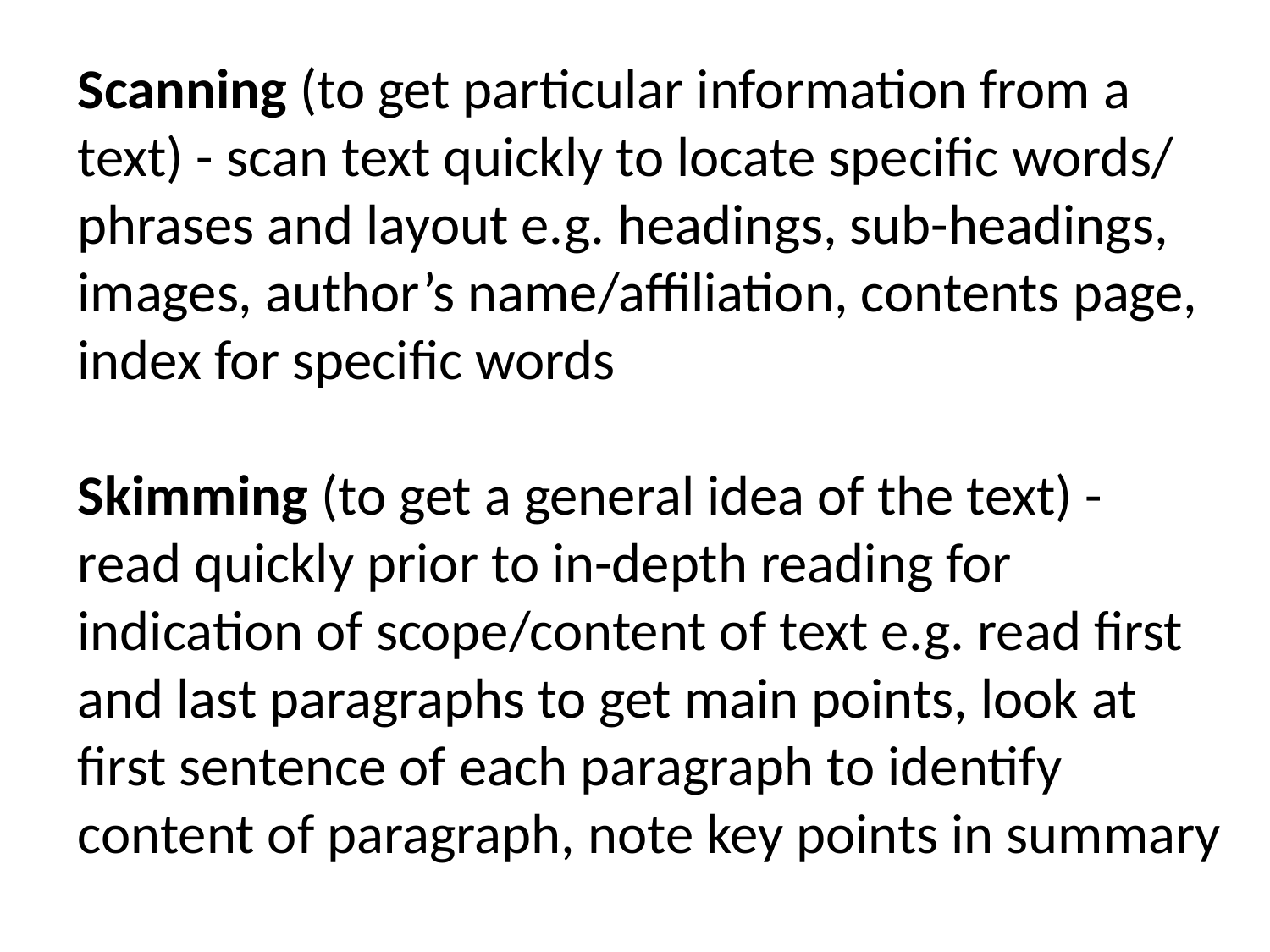

Scanning (to get particular information from a
text) - scan text quickly to locate specific words/
phrases and layout e.g. headings, sub-headings,
images, author’s name/affiliation, contents page,
index for specific words

Skimming (to get a general idea of the text) -
read quickly prior to in-depth reading for
indication of scope/content of text e.g. read first
and last paragraphs to get main points, look at
first sentence of each paragraph to identify
content of paragraph, note key points in summary